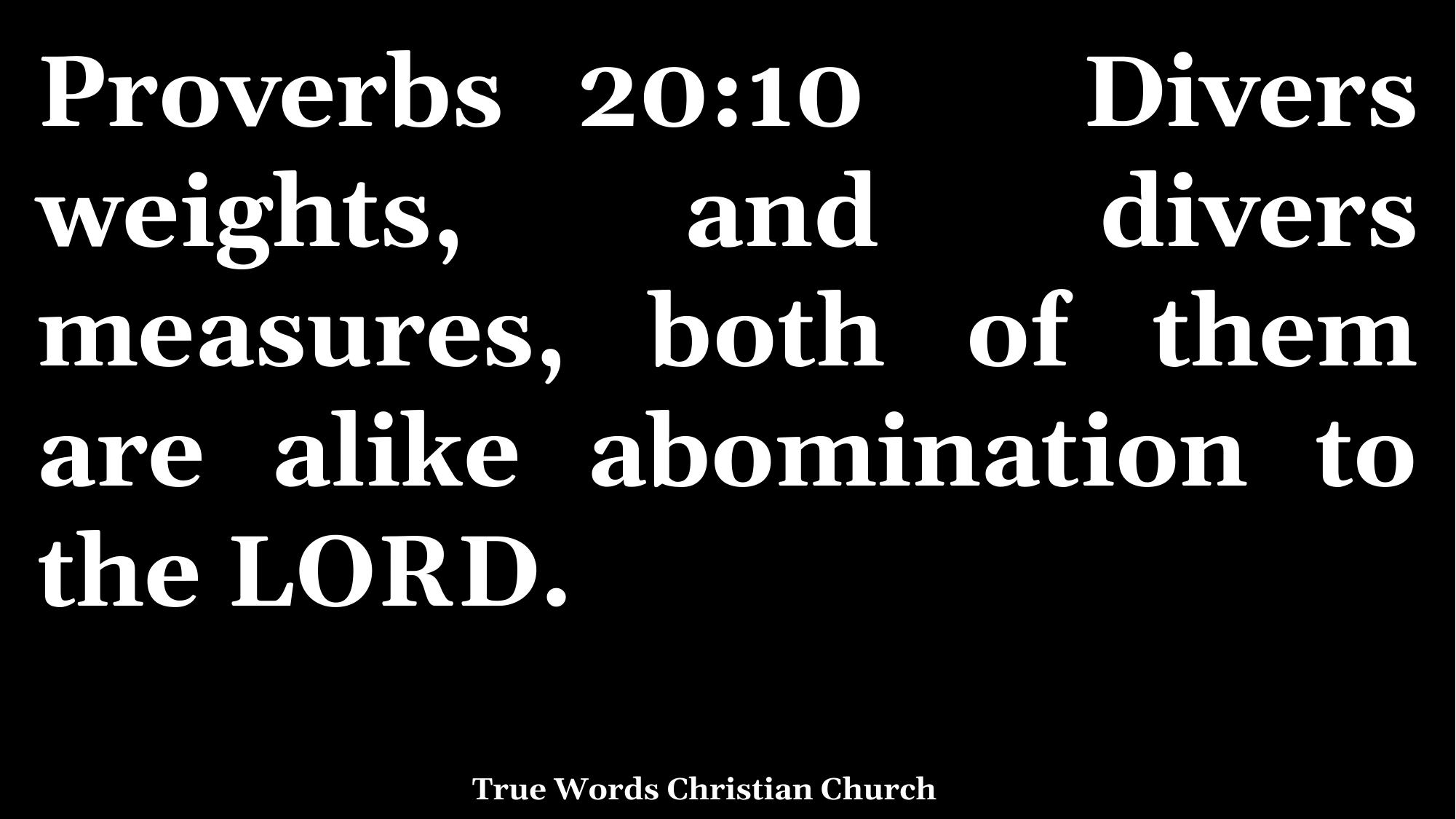

Proverbs 20:10   Divers weights, and divers measures, both of them are alike abomination to the LORD.
True Words Christian Church